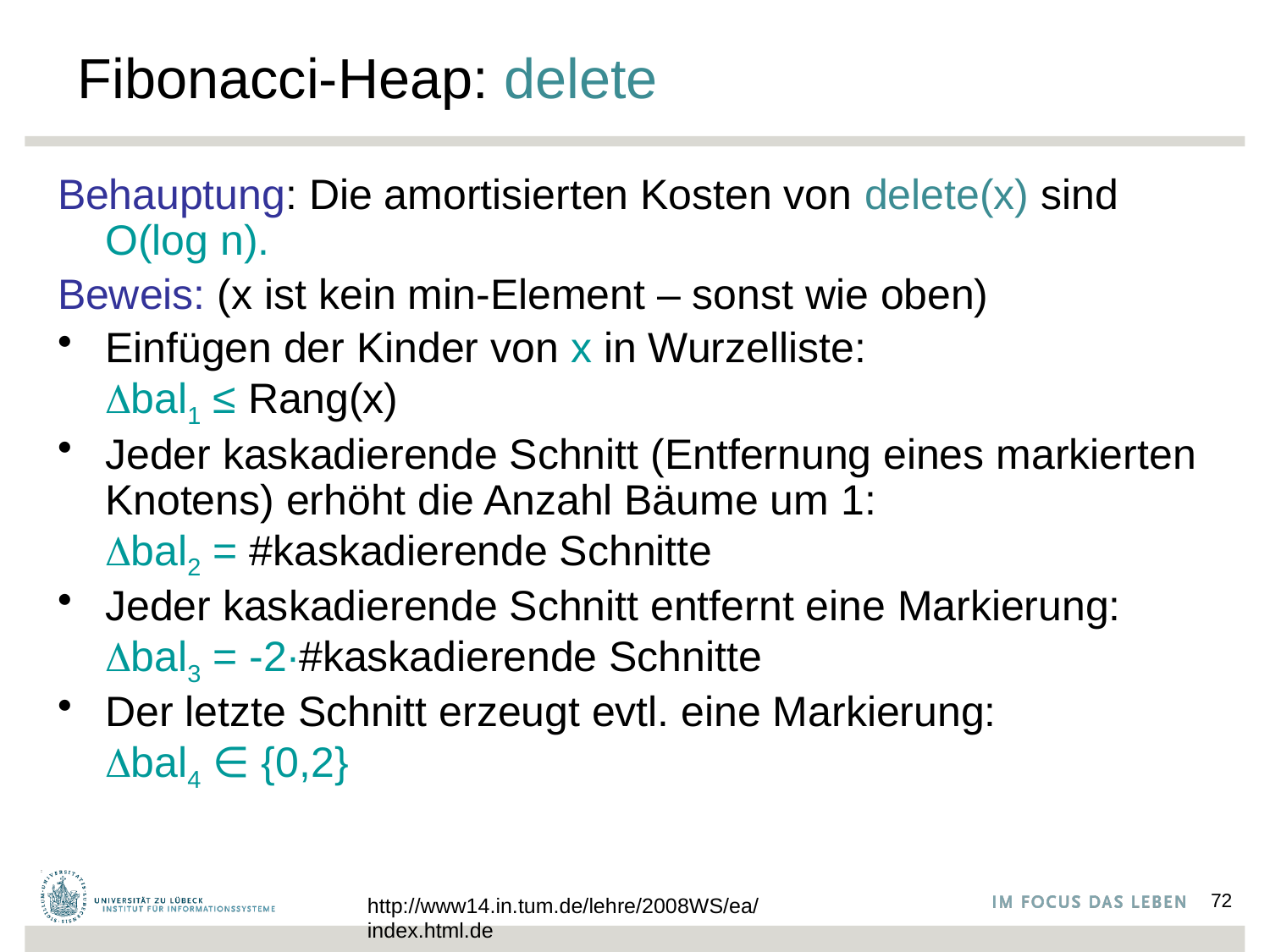

# Fibonacci-Heap: delete
Behauptung: Die amortisierten Kosten von delete(x) sind O(log n).
Beweis: (x ist kein min-Element – sonst wie oben)
Einfügen der Kinder von x in Wurzelliste:
Δbal1 ≤ Rang(x)
Jeder kaskadierende Schnitt (Entfernung eines markierten Knotens) erhöht die Anzahl Bäume um 1:
Δbal2 = #kaskadierende Schnitte
Jeder kaskadierende Schnitt entfernt eine Markierung:
Δbal3 = -2∙#kaskadierende Schnitte
Der letzte Schnitt erzeugt evtl. eine Markierung:
Δbal4 ∈ {0,2}

http://www14.in.tum.de/lehre/2008WS/ea/index.html.de
72